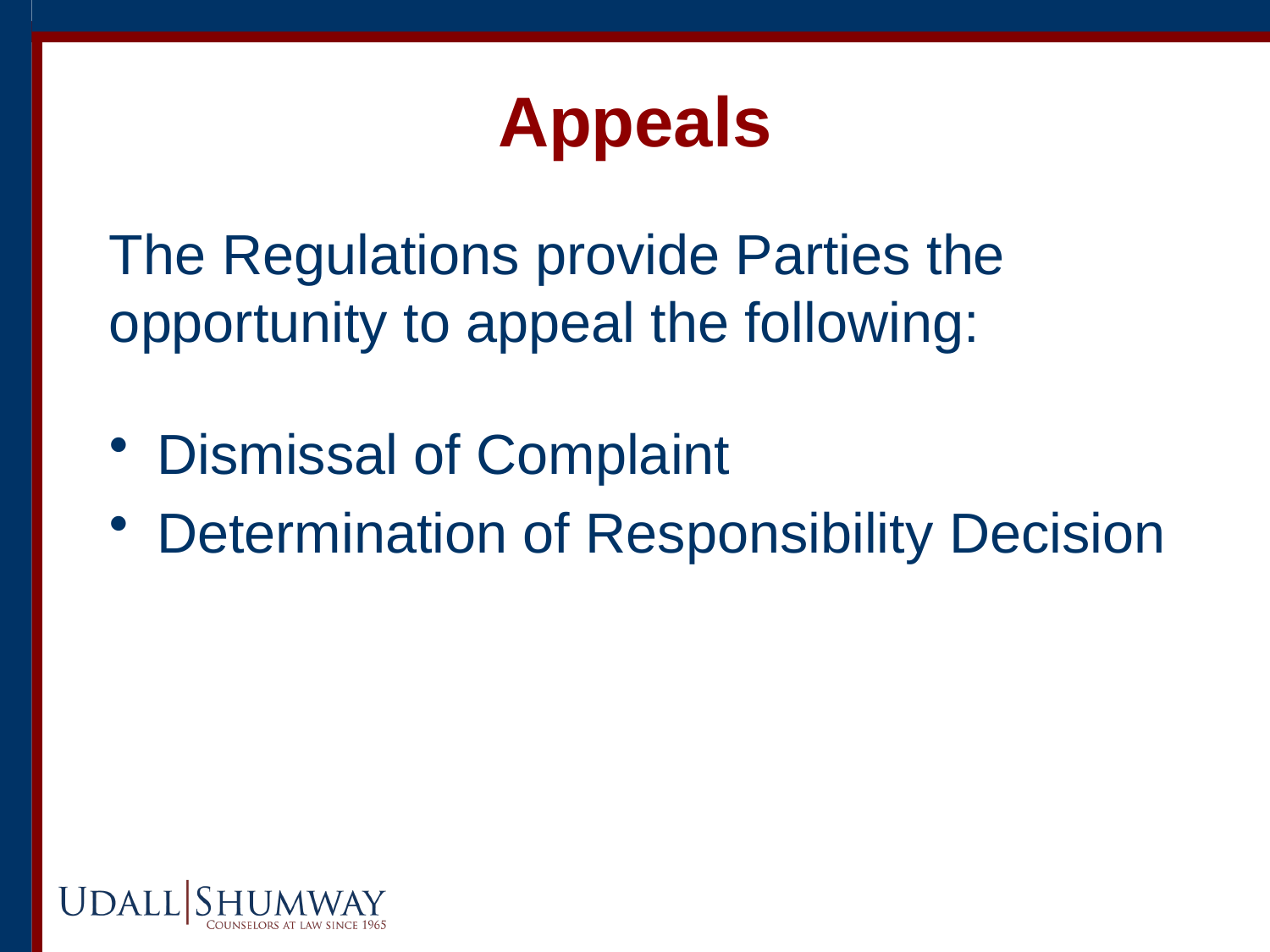

# Appeals
The Regulations provide Parties the opportunity to appeal the following:

Dismissal of Complaint
Determination of Responsibility Decision